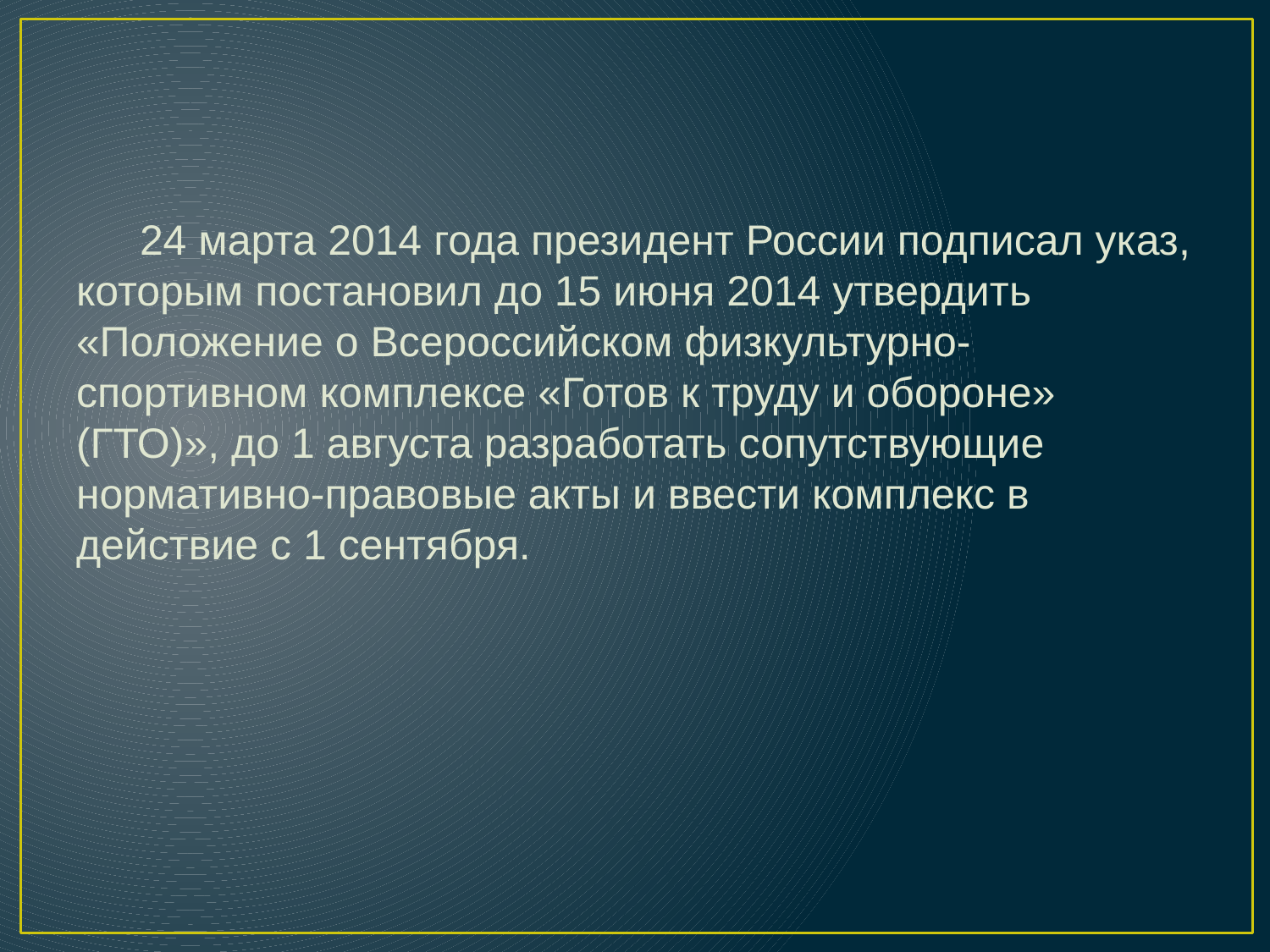

24 марта 2014 года президент России подписал указ, которым постановил до 15 июня 2014 утвердить «Положение о Всероссийском физкультурно-спортивном комплексе «Готов к труду и обороне» (ГТО)», до 1 августа разработать сопутствующие нормативно-правовые акты и ввести комплекс в действие с 1 сентября.